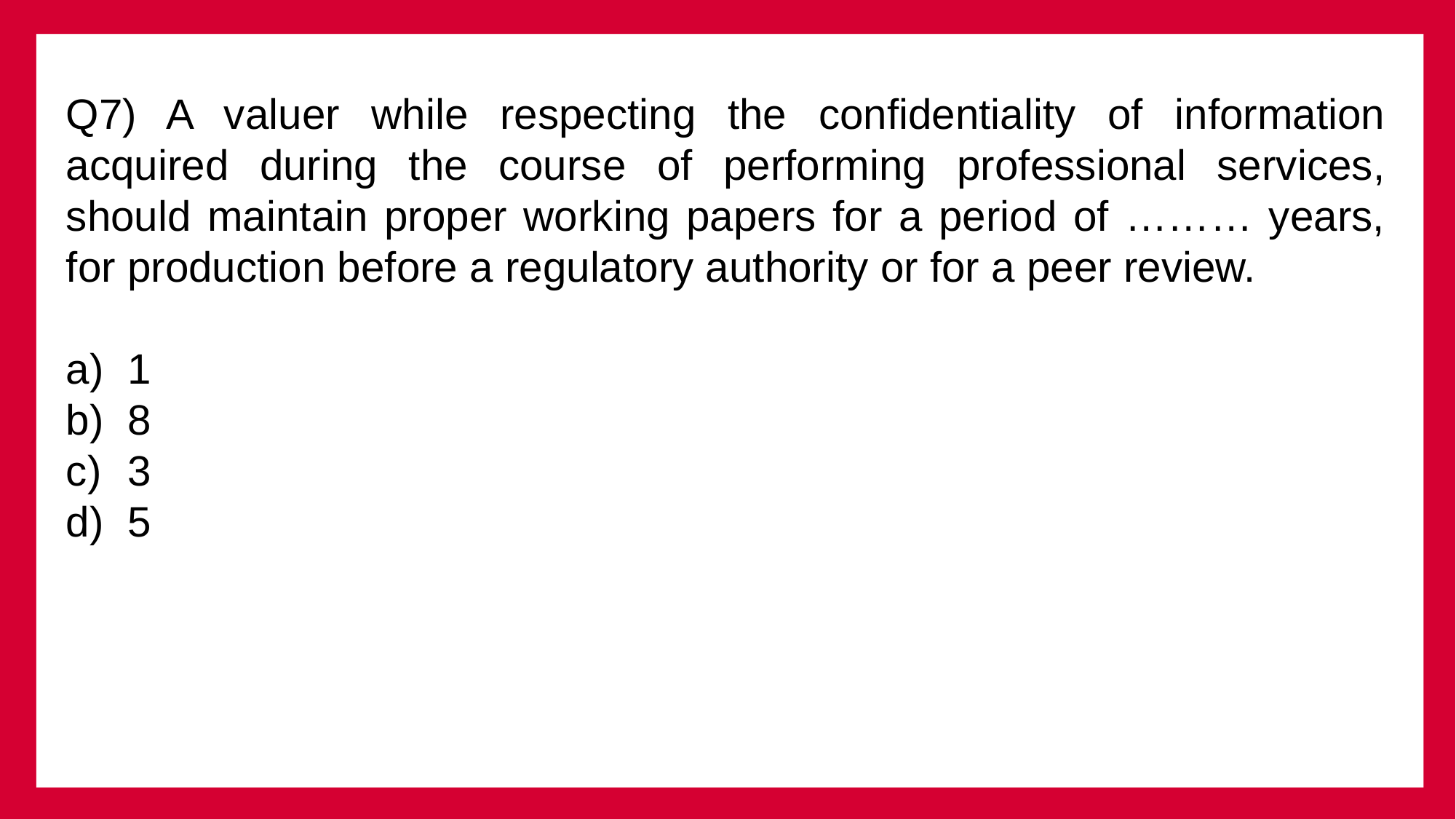

Q7) A valuer while respecting the confidentiality of information acquired during the course of performing professional services, should maintain proper working papers for a period of ……… years, for production before a regulatory authority or for a peer review.

1
8
3
5